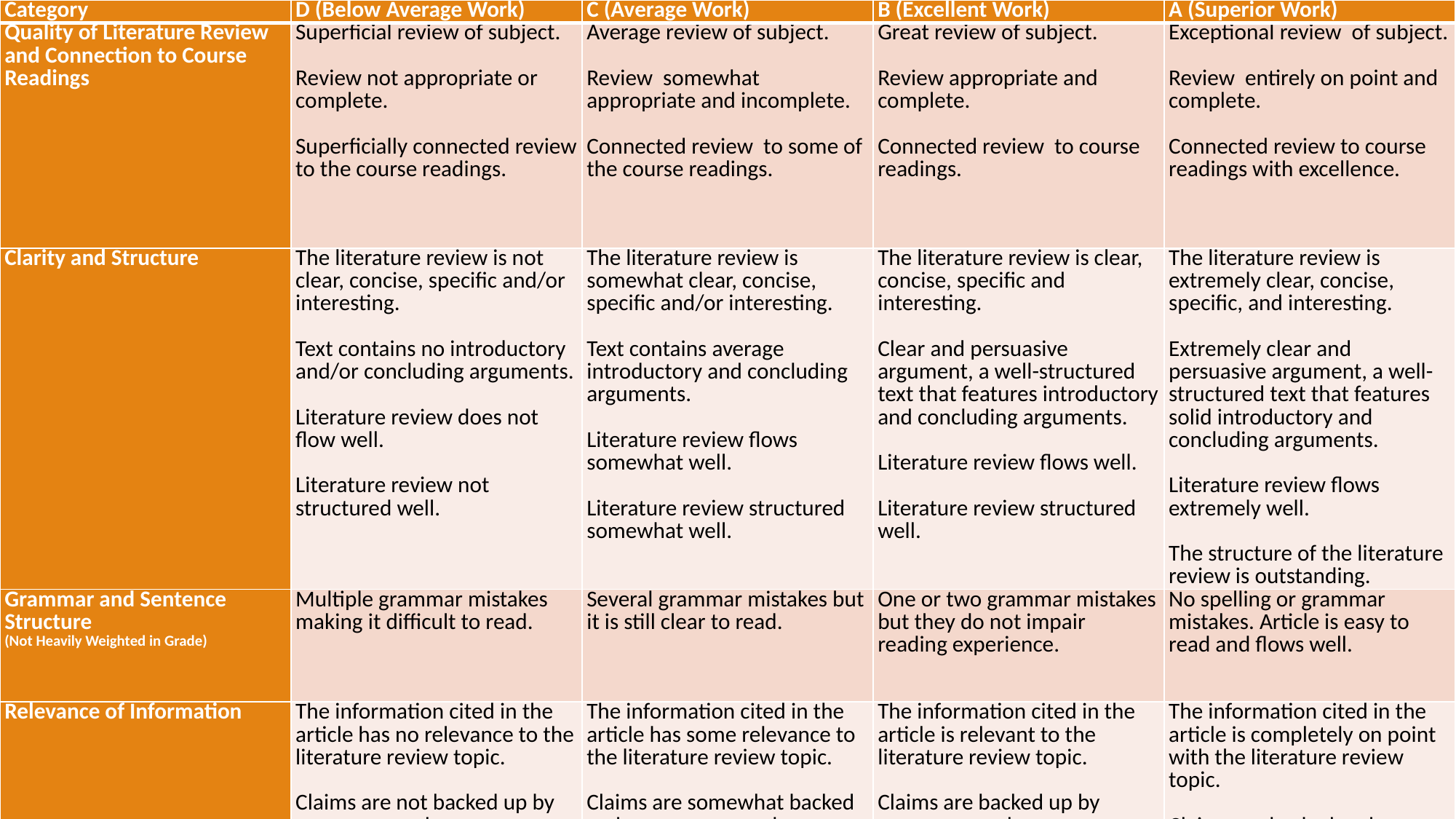

| Category | D (Below Average Work) | C (Average Work) | B (Excellent Work) | A (Superior Work) |
| --- | --- | --- | --- | --- |
| Quality of Literature Review and Connection to Course Readings | Superficial review of subject. Review not appropriate or complete. Superficially connected review to the course readings. | Average review of subject. Review somewhat appropriate and incomplete. Connected review to some of the course readings. | Great review of subject. Review appropriate and complete. Connected review to course readings. | Exceptional review of subject. Review entirely on point and complete. Connected review to course readings with excellence. |
| Clarity and Structure | The literature review is not clear, concise, specific and/or interesting. Text contains no introductory and/or concluding arguments. Literature review does not flow well. Literature review not structured well. | The literature review is somewhat clear, concise, specific and/or interesting. Text contains average introductory and concluding arguments. Literature review flows somewhat well. Literature review structured somewhat well. | The literature review is clear, concise, specific and interesting. Clear and persuasive argument, a well-structured text that features introductory and concluding arguments. Literature review flows well. Literature review structured well. | The literature review is extremely clear, concise, specific, and interesting. Extremely clear and persuasive argument, a well-structured text that features solid introductory and concluding arguments. Literature review flows extremely well. The structure of the literature review is outstanding. |
| Grammar and Sentence Structure (Not Heavily Weighted in Grade) | Multiple grammar mistakes making it difficult to read. | Several grammar mistakes but it is still clear to read. | One or two grammar mistakes but they do not impair reading experience. | No spelling or grammar mistakes. Article is easy to read and flows well. |
| Relevance of Information | The information cited in the article has no relevance to the literature review topic. Claims are not backed up by proper examples. References are not valid and/or reliable Sources are not adequate for a literature review on the chosen topic. . | The information cited in the article has some relevance to the literature review topic. Claims are somewhat backed up by proper examples. References are somewhat valid and/or reliable. Sources are adequate for a literature review on the chosen topic | The information cited in the article is relevant to the literature review topic. Claims are backed up by proper examples. References are valid and reliable. Sources are great for a complete literature review on the chosen topic | The information cited in the article is completely on point with the literature review topic. Claims are backed up by a variety of excellent examples. References are all completely valid and reliable. Sources are outstanding for a complete literature review on the chosen topic. |
| Resources | Nine or less or less course readings and/or reliable/valid external sources are referenced. Two or less course readings are referenced in addition to the ten sources. | Ten to fourteen course readings and/or reliable/valid external source is referenced. Three course readings are referenced in addition to the ten sources. | Fifteen to nineteen course readings and/or reliable/valid external sources are referenced. Four course readings are referenced in addition to the ten sources. | Twenty or more course readings and/or reliable/valid external sources are referenced. Five or more course readings are referenced in addition to the ten sources. |
# Attend a Conference/Public Panel and Write a Report
The proposal must:
Describe the conference/panel
Provide justification for why this topic is important and how it fits into food and culture
Provide a summary of what each person plans on contributing to the project
Please provide a timeline of your tasks and when you will complete each task
Provide a summary of what you expect to learn at the conference/panel and explain why
Provide an annotated bibliography with at least 5 sources that will be used for your final report
Link project (or process) to readings and/or other sources